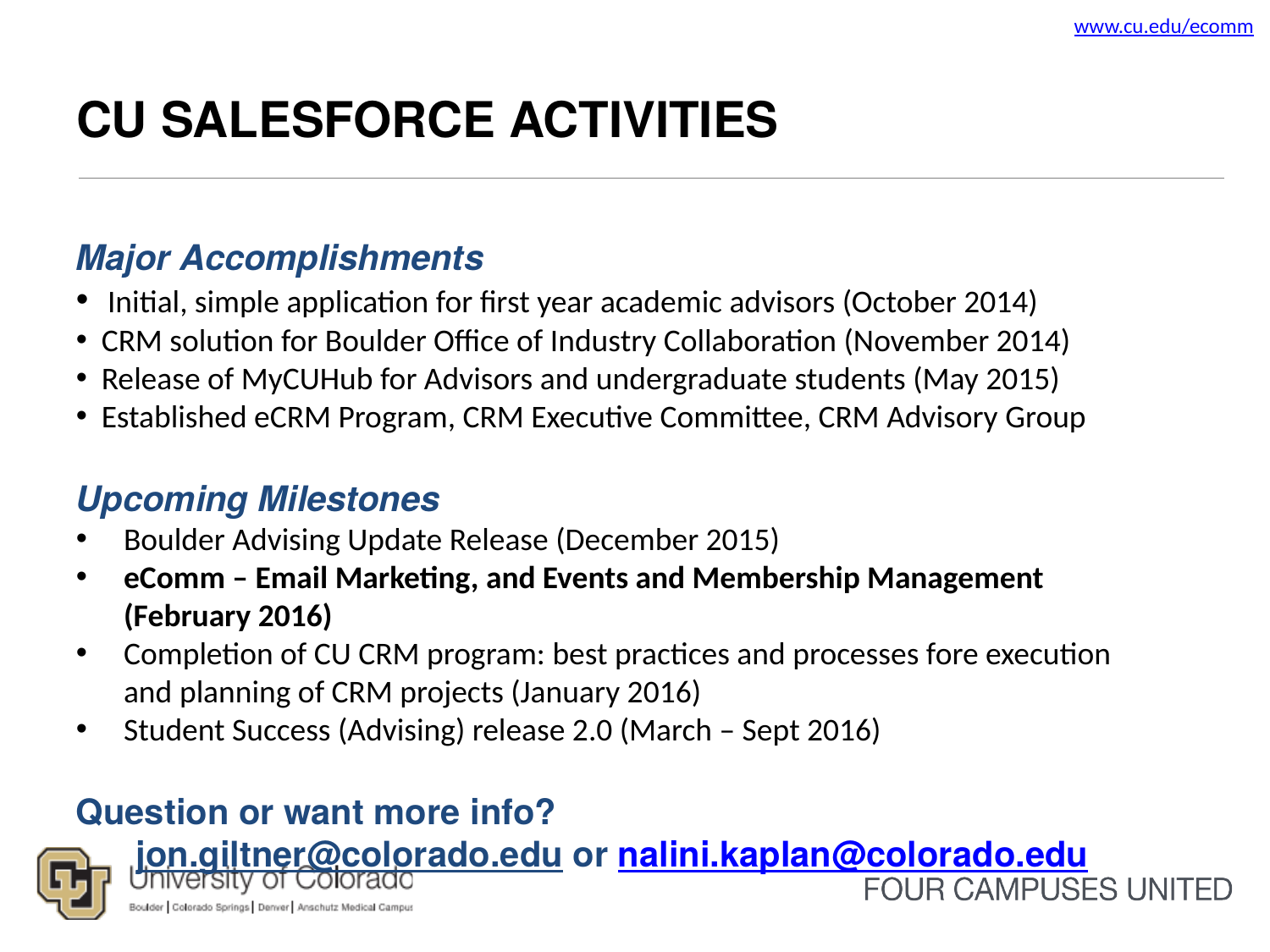

www.cu.edu/ecomm
# CU SALESFORCE ACTIVITIES
Major Accomplishments
  Initial, simple application for first year academic advisors (October 2014)
  CRM solution for Boulder Office of Industry Collaboration (November 2014)
  Release of MyCUHub for Advisors and undergraduate students (May 2015)
  Established eCRM Program, CRM Executive Committee, CRM Advisory Group

Upcoming Milestones
Boulder Advising Update Release (December 2015)
eComm – Email Marketing, and Events and Membership Management (February 2016)
Completion of CU CRM program: best practices and processes fore execution and planning of CRM projects (January 2016)
Student Success (Advising) release 2.0 (March – Sept 2016)

Question or want more info?
jon.giltner@colorado.edu or nalini.kaplan@colorado.edu